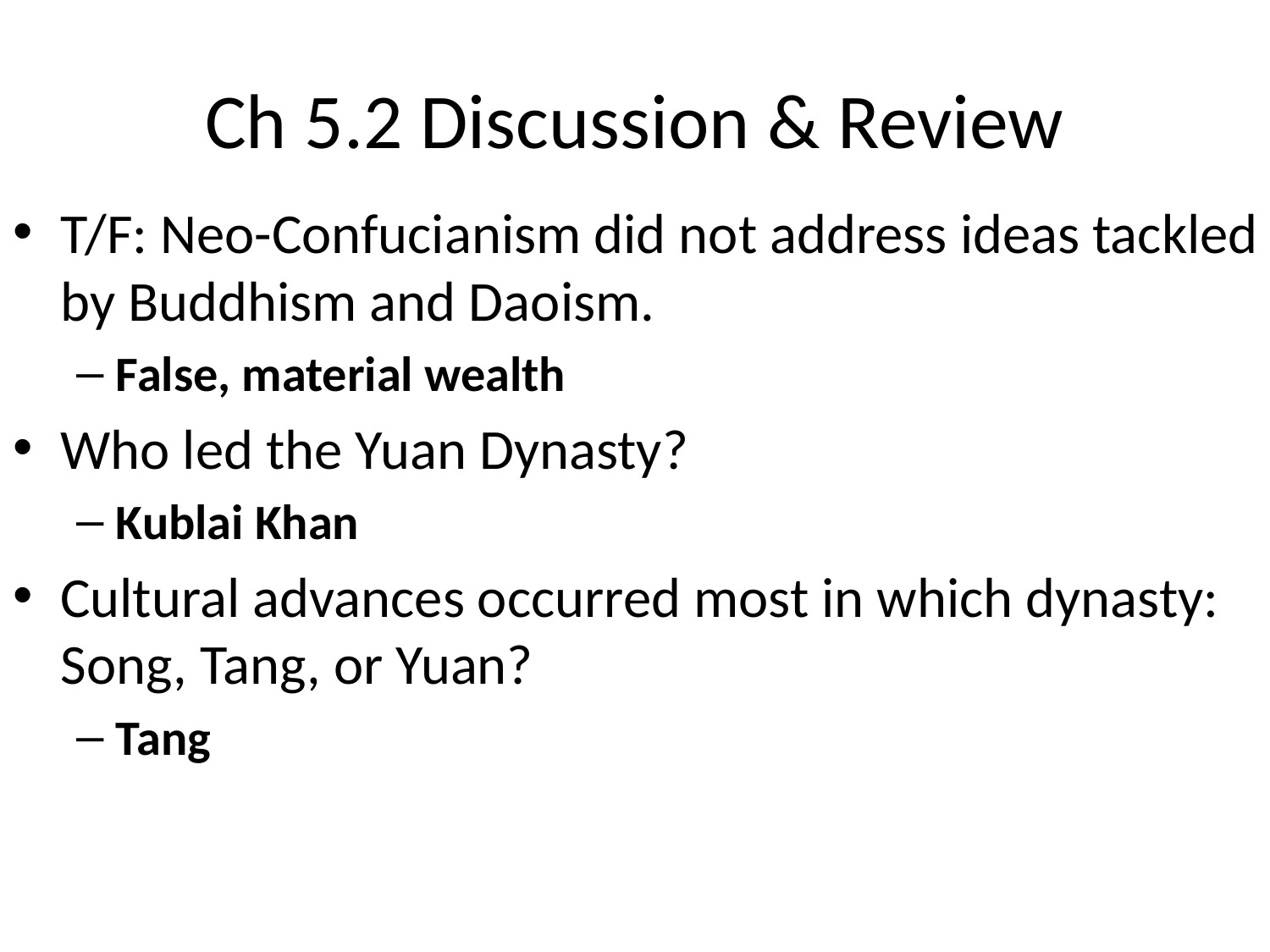

# Ch 5.2 Discussion & Review
T/F: Neo-Confucianism did not address ideas tackled by Buddhism and Daoism.
False, material wealth
Who led the Yuan Dynasty?
Kublai Khan
Cultural advances occurred most in which dynasty: Song, Tang, or Yuan?
Tang